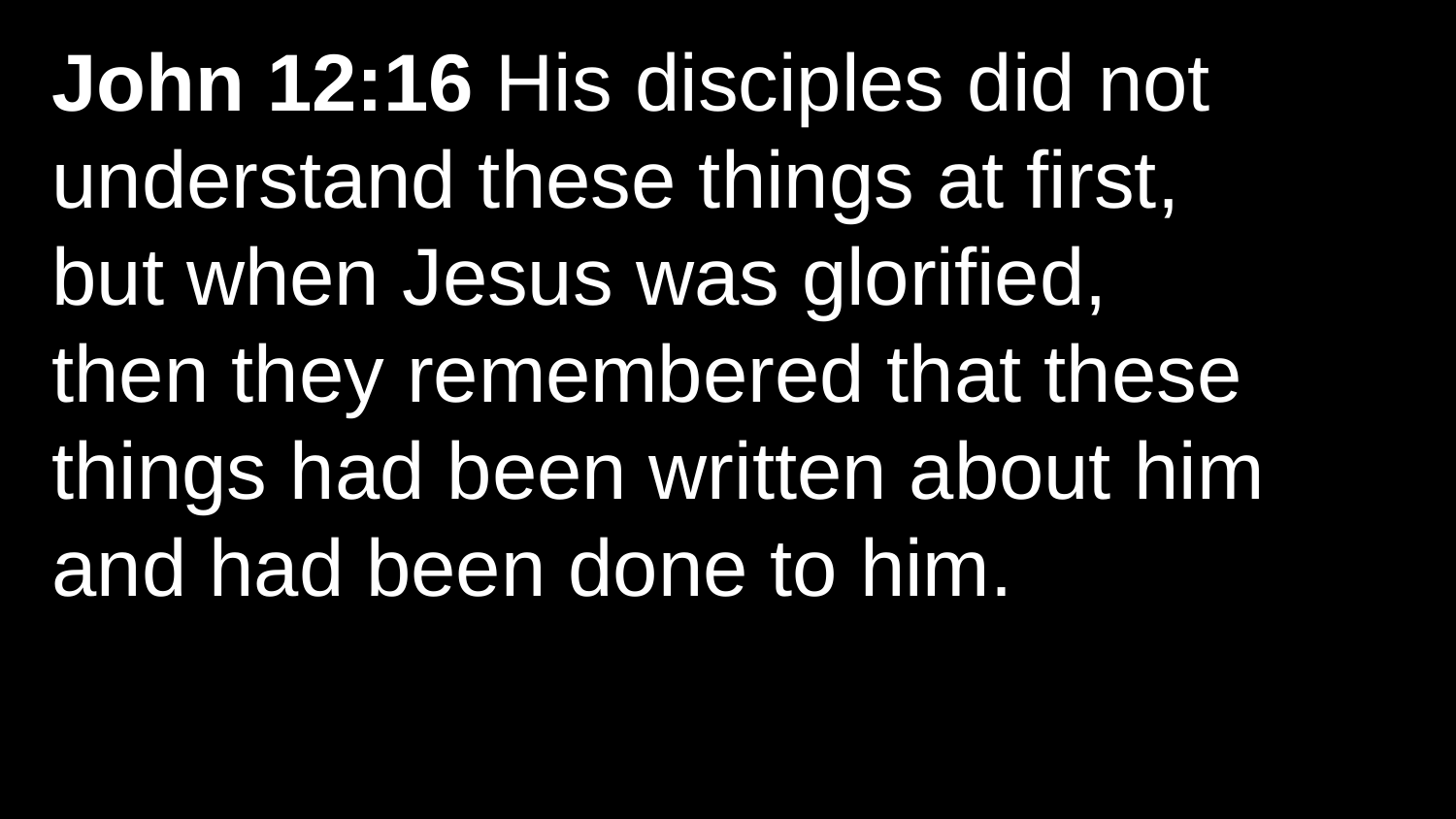

John 12:16 His disciples did not understand these things at first, but when Jesus was glorified, then they remembered that these things had been written about him and had been done to him.